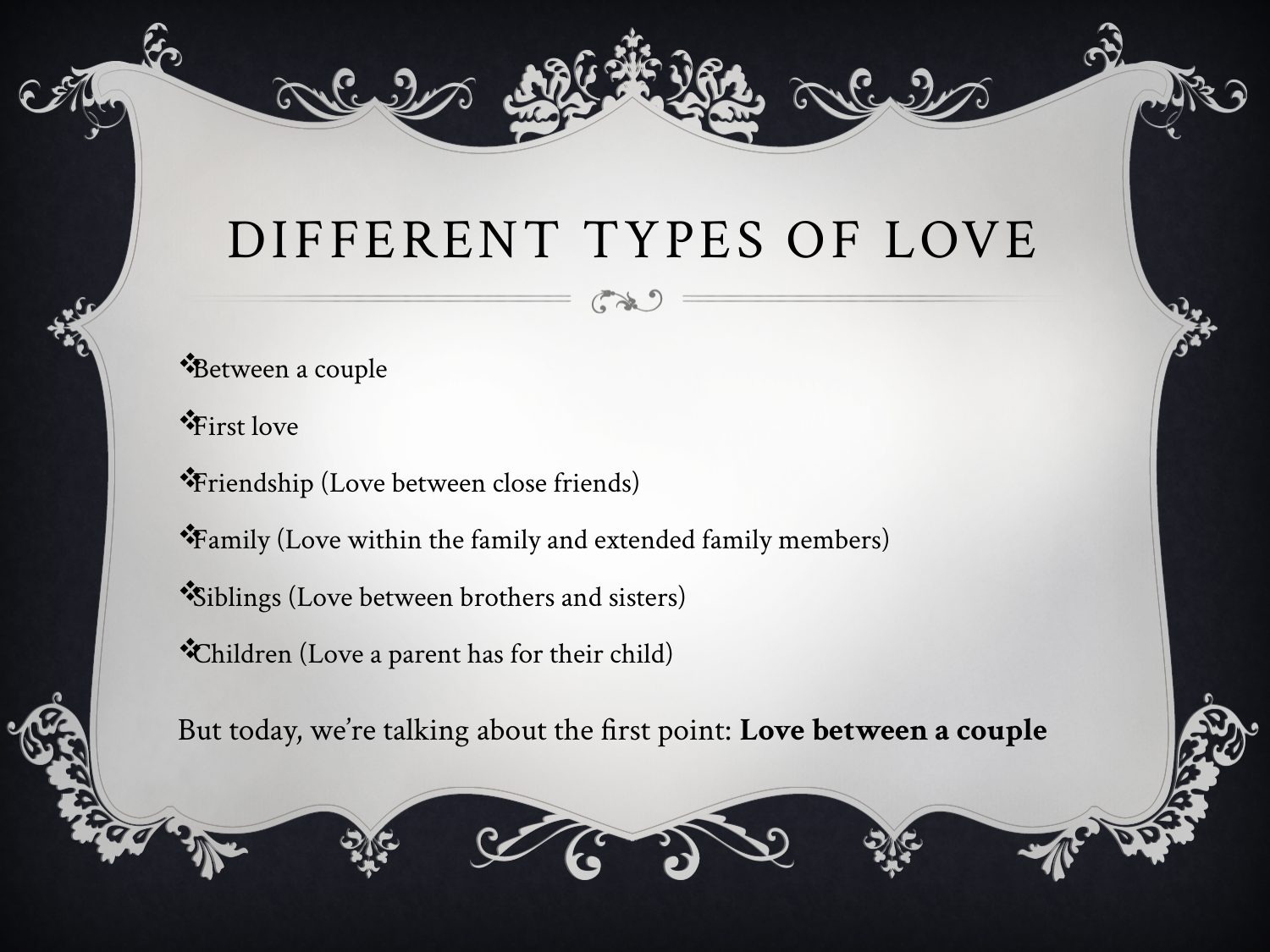

# Different types of love
Between a couple
First love
Friendship (Love between close friends)
Family (Love within the family and extended family members)
Siblings (Love between brothers and sisters)
Children (Love a parent has for their child)

But today, we’re talking about the first point: Love between a couple